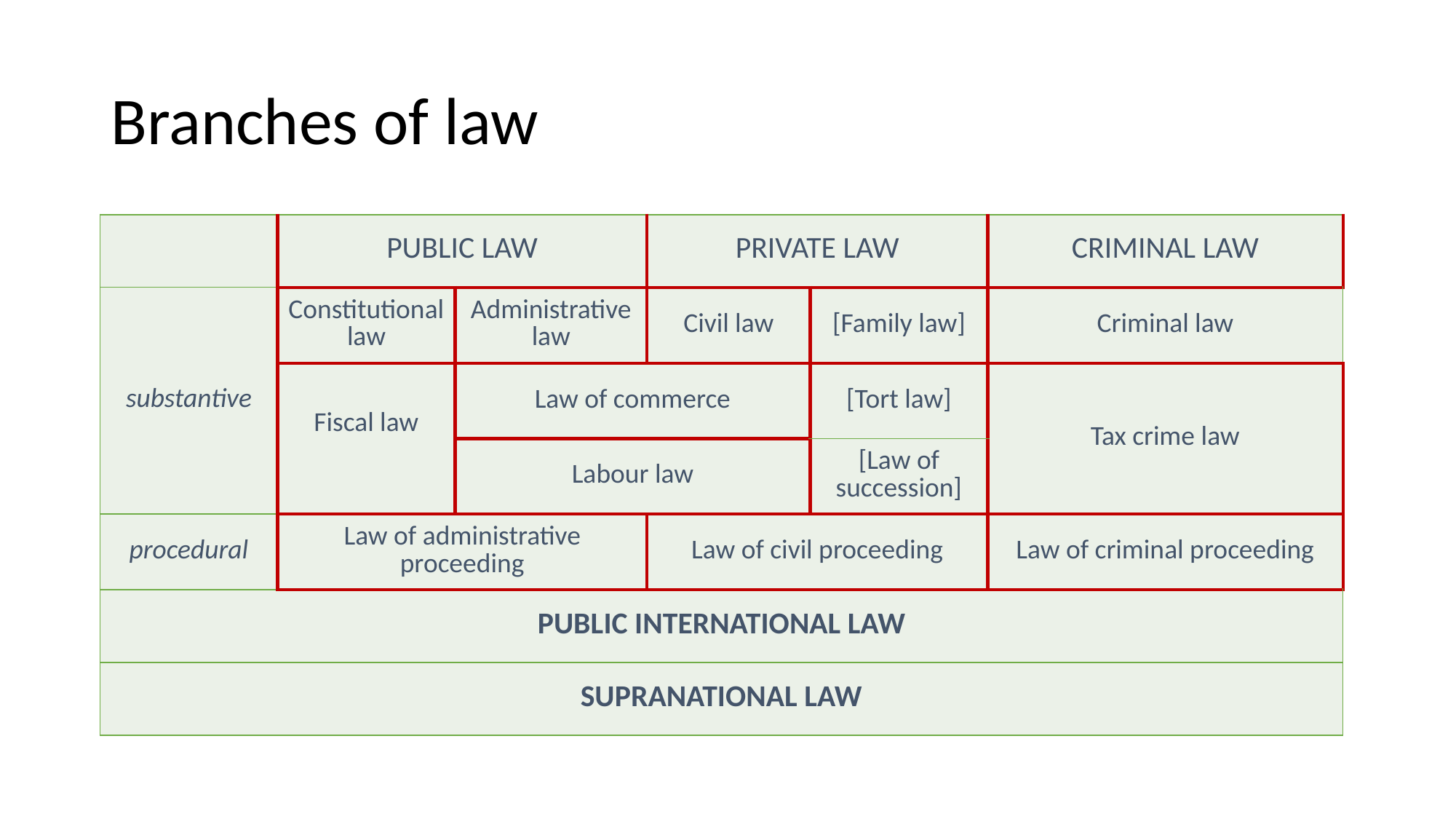

# Branches of law
|  | PUBLIC LAW |  | PRIVATE LAW |  | CRIMINAL LAW |
| --- | --- | --- | --- | --- | --- |
| substantive | Constitutional law | Administrative law | Civil law | [Family law] | Criminal law |
|  | Fiscal law | Law of commerce |  | [Tort law] | Tax crime law |
|  |  | Labour law |  | [Law of succession] |  |
| procedural | Law of administrative proceeding |  | Law of civil proceeding |  | Law of criminal proceeding |
| PUBLIC INTERNATIONAL LAW |  |  |  |  |  |
| SUPRANATIONAL LAW |  |  |  |  |  |